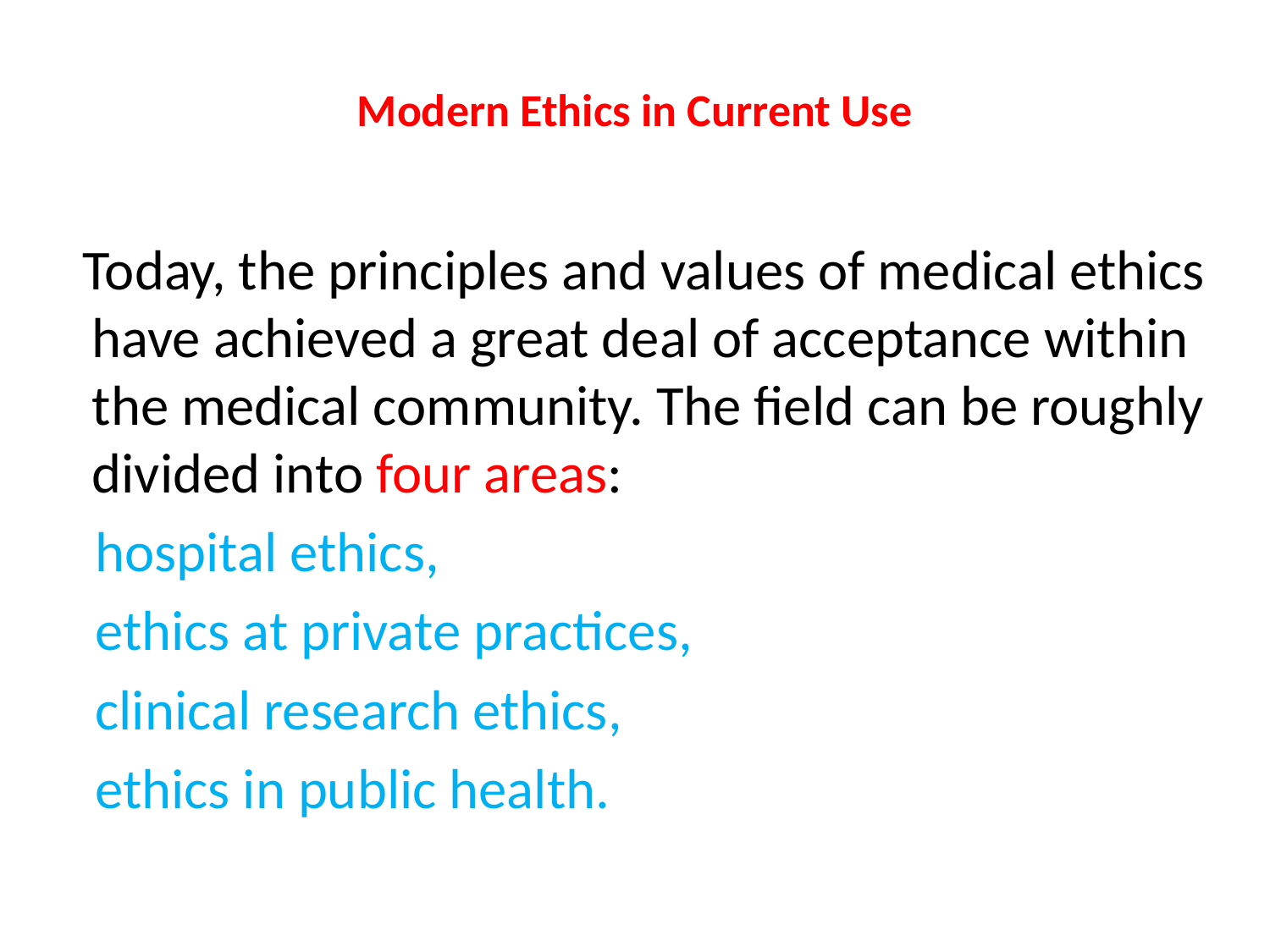

# Modern Ethics in Current Use

   Today, the principles and values of medical ethics have achieved a great deal of acceptance within the medical community. The field can be roughly divided into four areas:
    hospital ethics,
    ethics at private practices,
    clinical research ethics,
    ethics in public health.